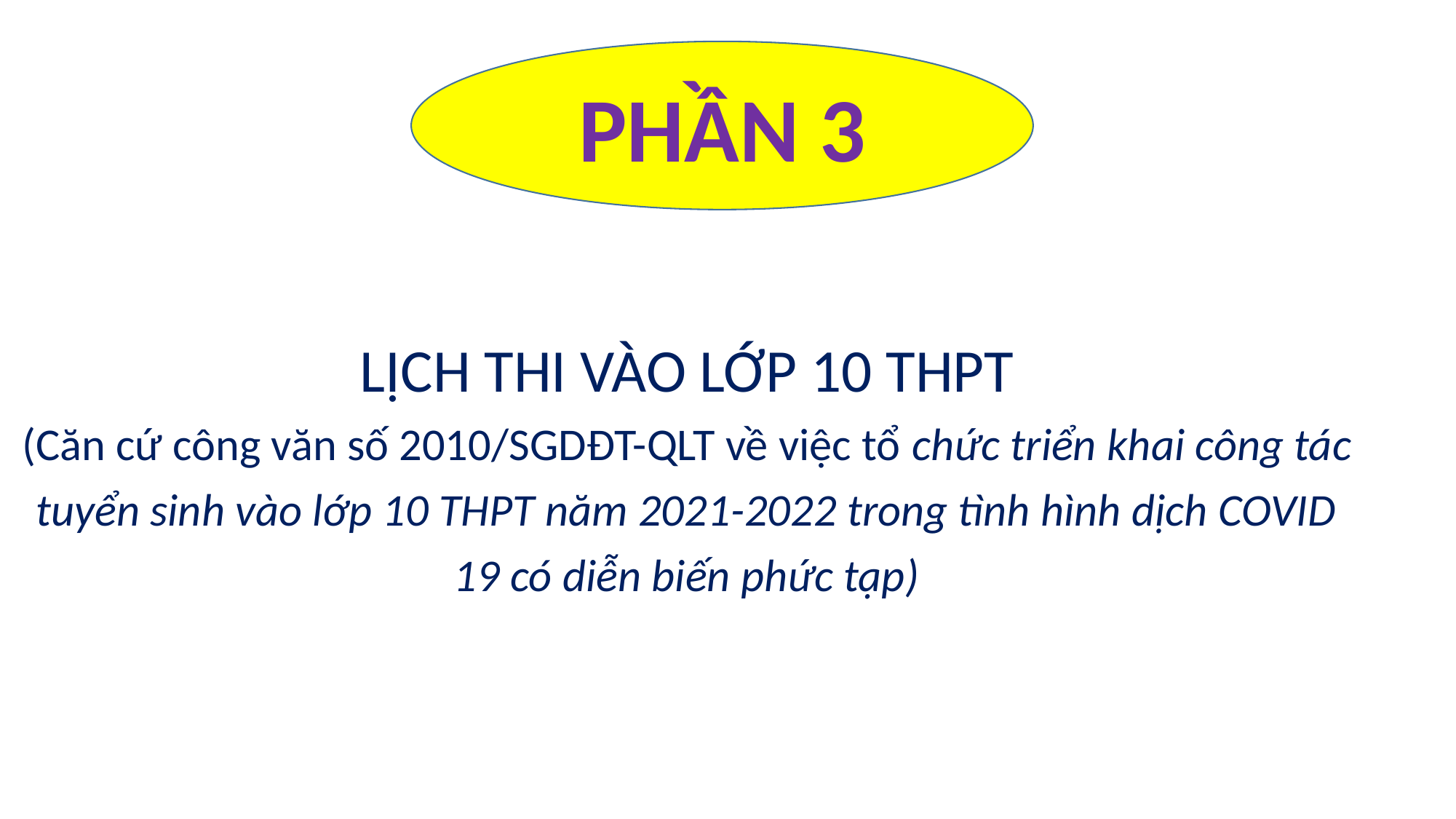

PHẦN 3

LỊCH THI VÀO LỚP 10 THPT
(Căn cứ công văn số 2010/SGDĐT-QLT về việc tổ chức triển khai công tác tuyển sinh vào lớp 10 THPT năm 2021-2022 trong tình hình dịch COVID 19 có diễn biến phức tạp)